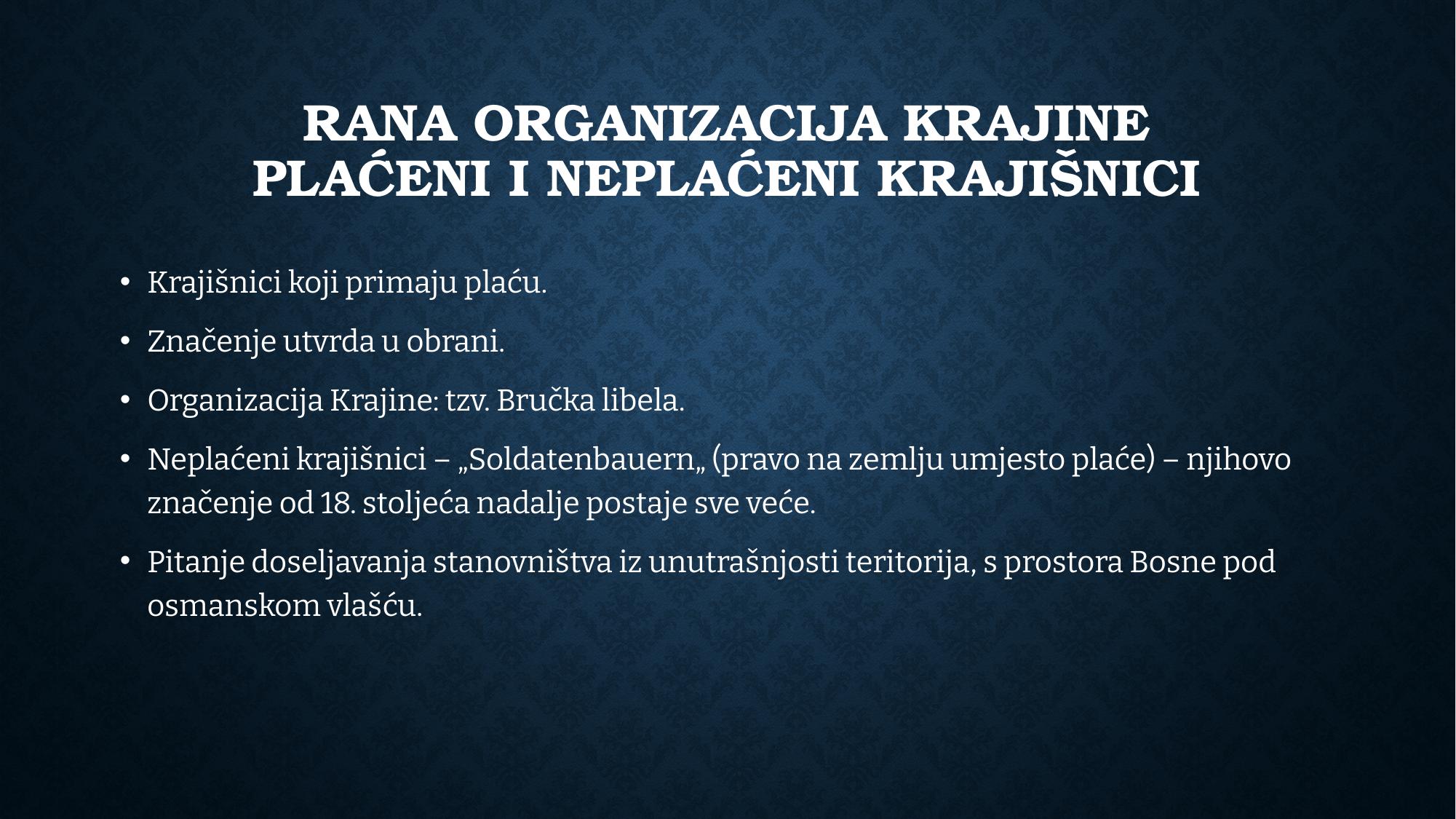

# Rana organizacija krajine Plaćeni i neplaćeni krajišnici
Krajišnici koji primaju plaću.
Značenje utvrda u obrani.
Organizacija Krajine: tzv. Bručka libela.
Neplaćeni krajišnici – „Soldatenbauern„ (pravo na zemlju umjesto plaće) – njihovo značenje od 18. stoljeća nadalje postaje sve veće.
Pitanje doseljavanja stanovništva iz unutrašnjosti teritorija, s prostora Bosne pod osmanskom vlašću.